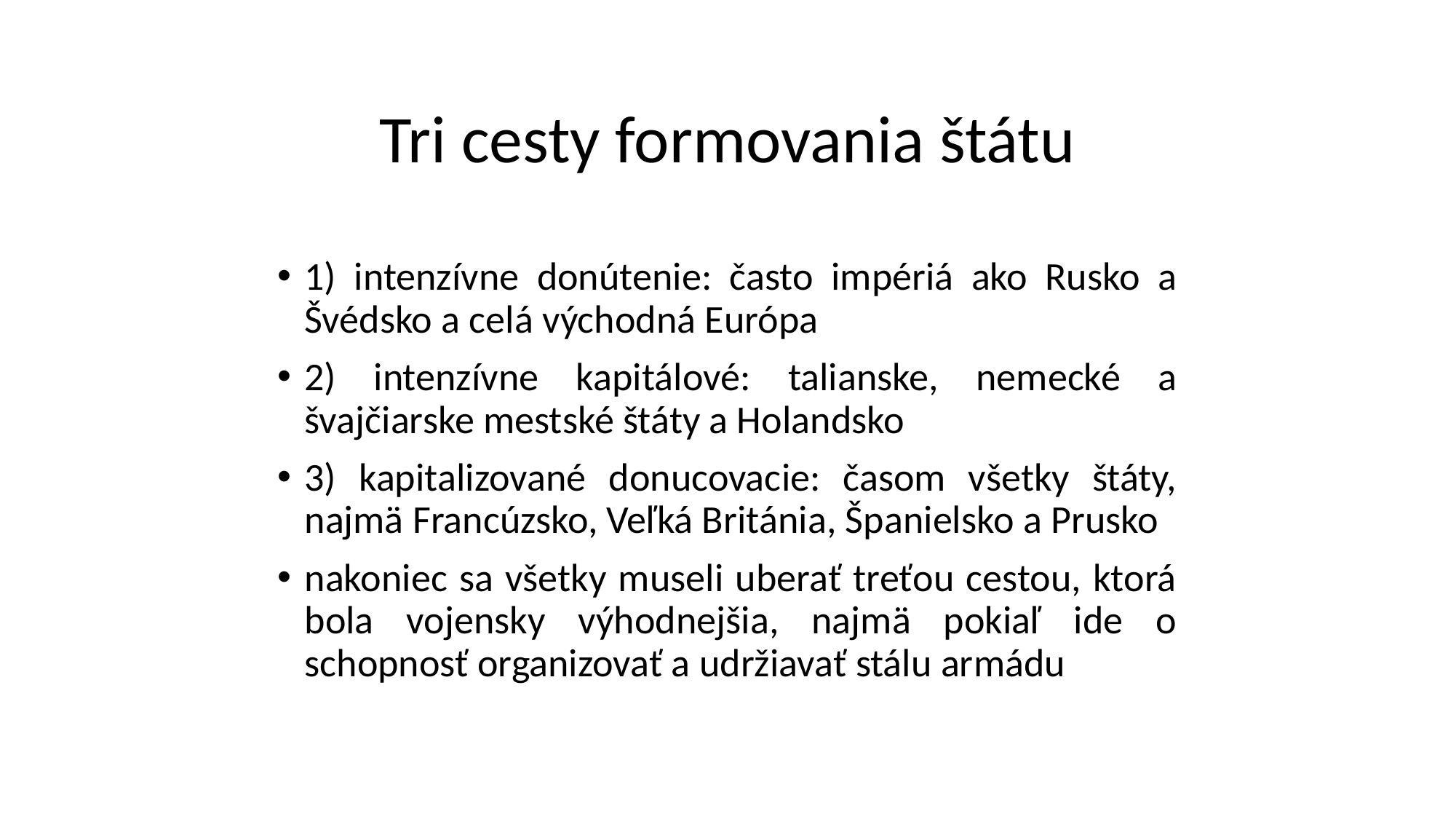

# Tri cesty formovania štátu
1) intenzívne donútenie: často impériá ako Rusko a Švédsko a celá východná Európa
2) intenzívne kapitálové: talianske, nemecké a švajčiarske mestské štáty a Holandsko
3) kapitalizované donucovacie: časom všetky štáty, najmä Francúzsko, Veľká Británia, Španielsko a Prusko
nakoniec sa všetky museli uberať treťou cestou, ktorá bola vojensky výhodnejšia, najmä pokiaľ ide o schopnosť organizovať a udržiavať stálu armádu